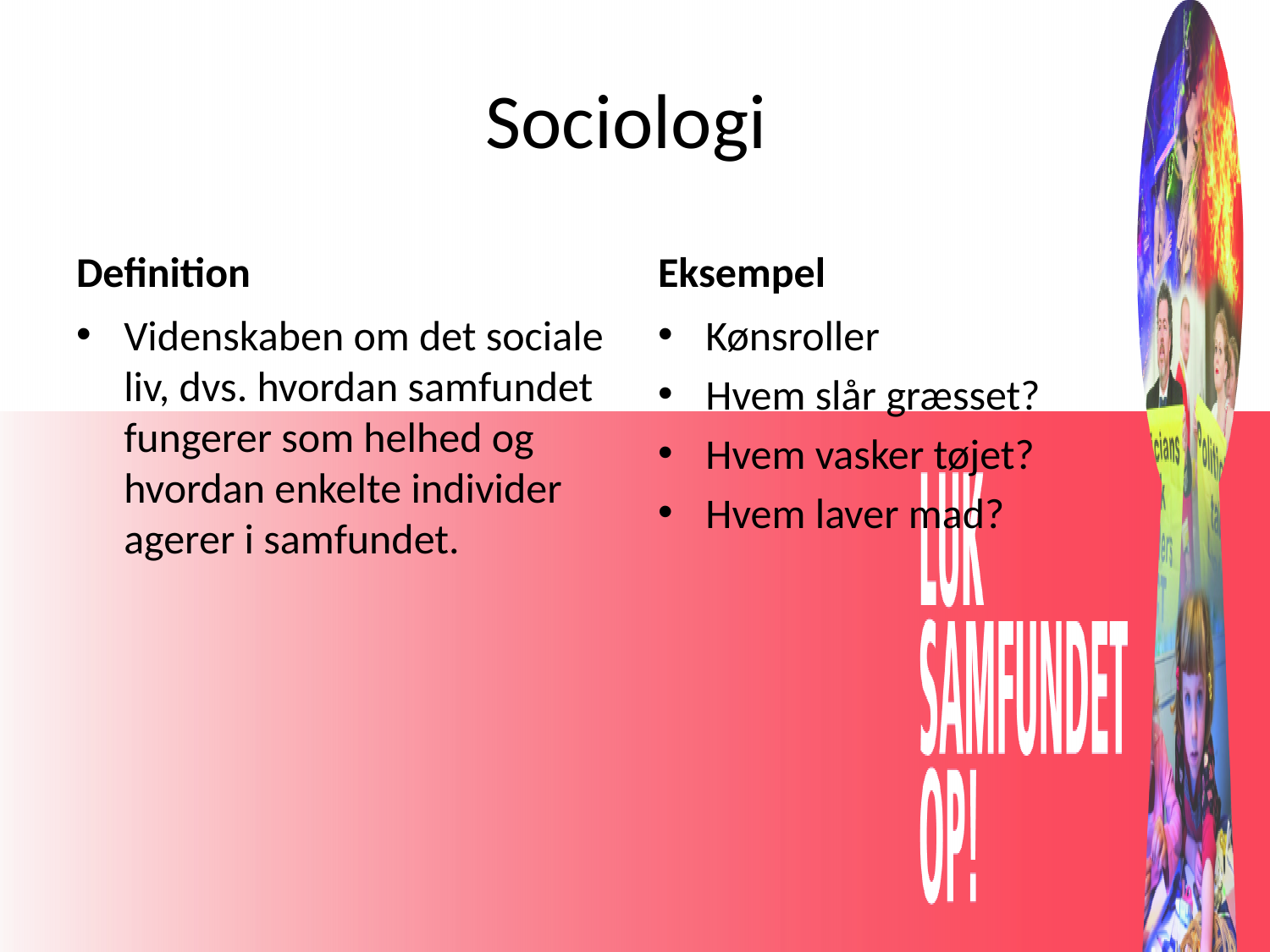

# Sociologi
Definition
Eksempel
Videnskaben om det sociale liv, dvs. hvordan samfundet fungerer som helhed og hvordan enkelte individer agerer i samfundet.
Kønsroller
Hvem slår græsset?
Hvem vasker tøjet?
Hvem laver mad?